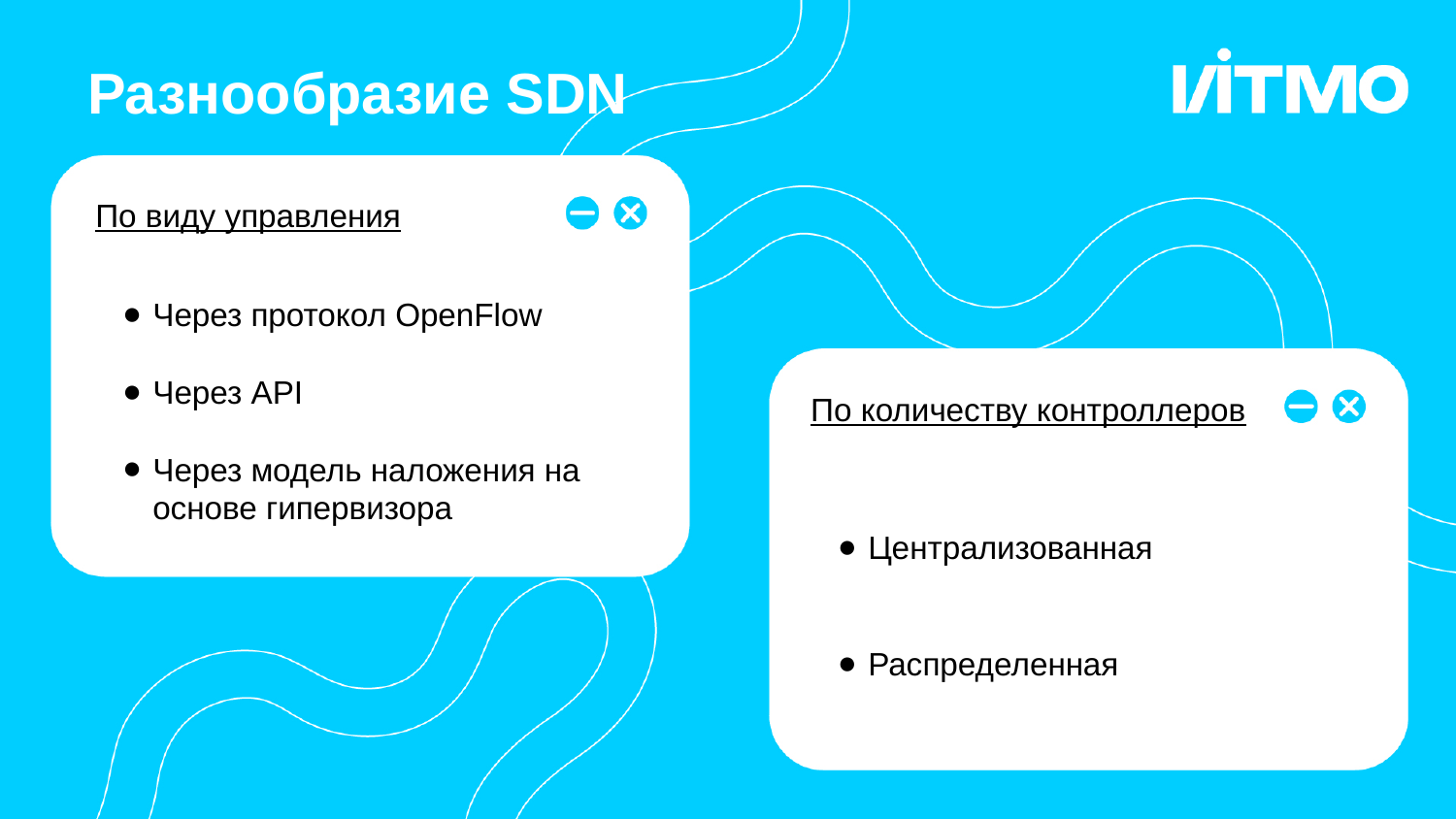

# Разнообразие SDN
По виду управления
Через протокол OpenFlow

Через API

Через модель наложения на основе гипервизора
По количеству контроллеров
Централизованная

Распределенная